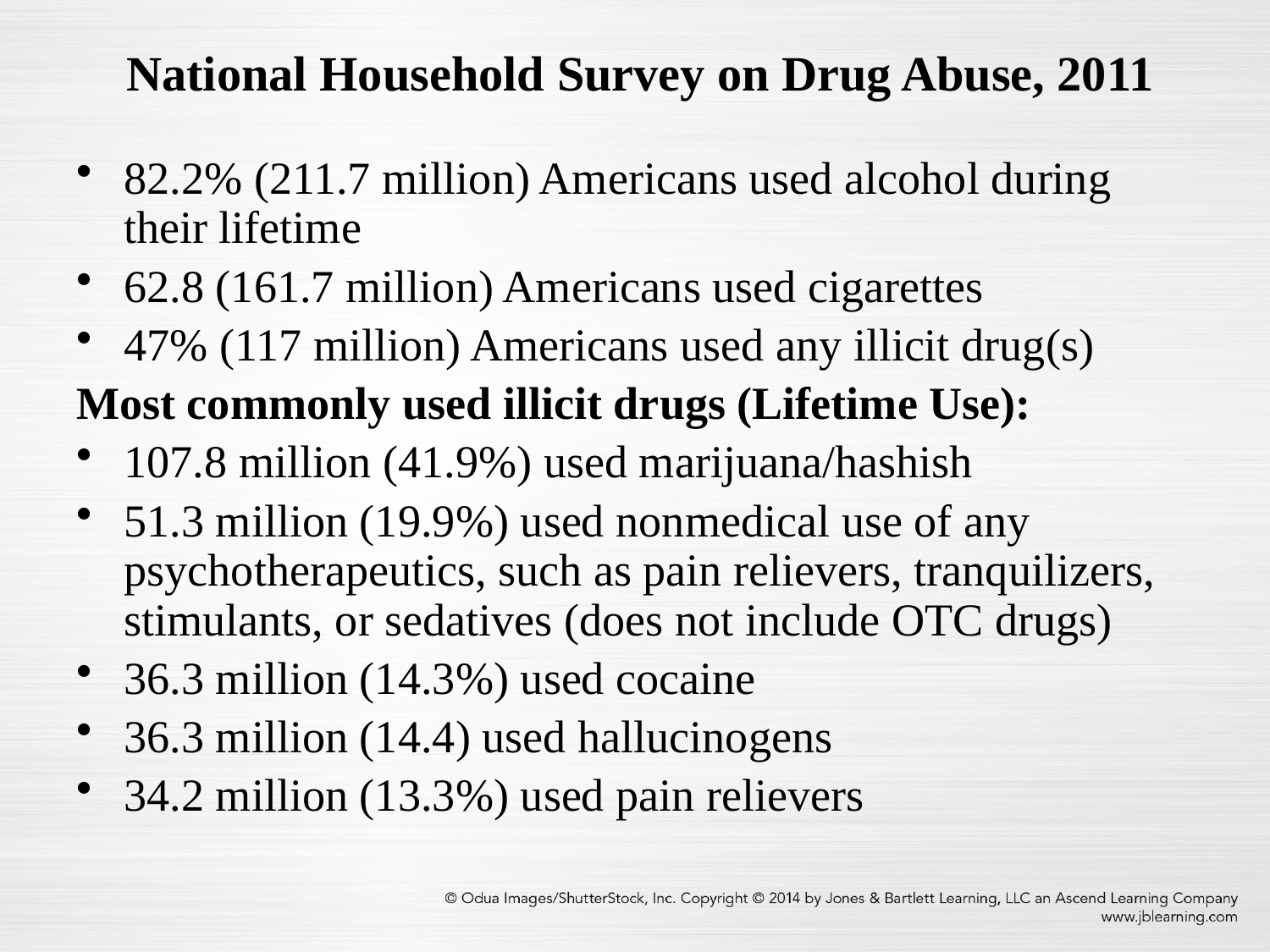

# National Household Survey on Drug Abuse, 2011
82.2% (211.7 million) Americans used alcohol during their lifetime
62.8 (161.7 million) Americans used cigarettes
47% (117 million) Americans used any illicit drug(s)
Most commonly used illicit drugs (Lifetime Use):
107.8 million (41.9%) used marijuana/hashish
51.3 million (19.9%) used nonmedical use of any psychotherapeutics, such as pain relievers, tranquilizers, stimulants, or sedatives (does not include OTC drugs)
36.3 million (14.3%) used cocaine
36.3 million (14.4) used hallucinogens
34.2 million (13.3%) used pain relievers